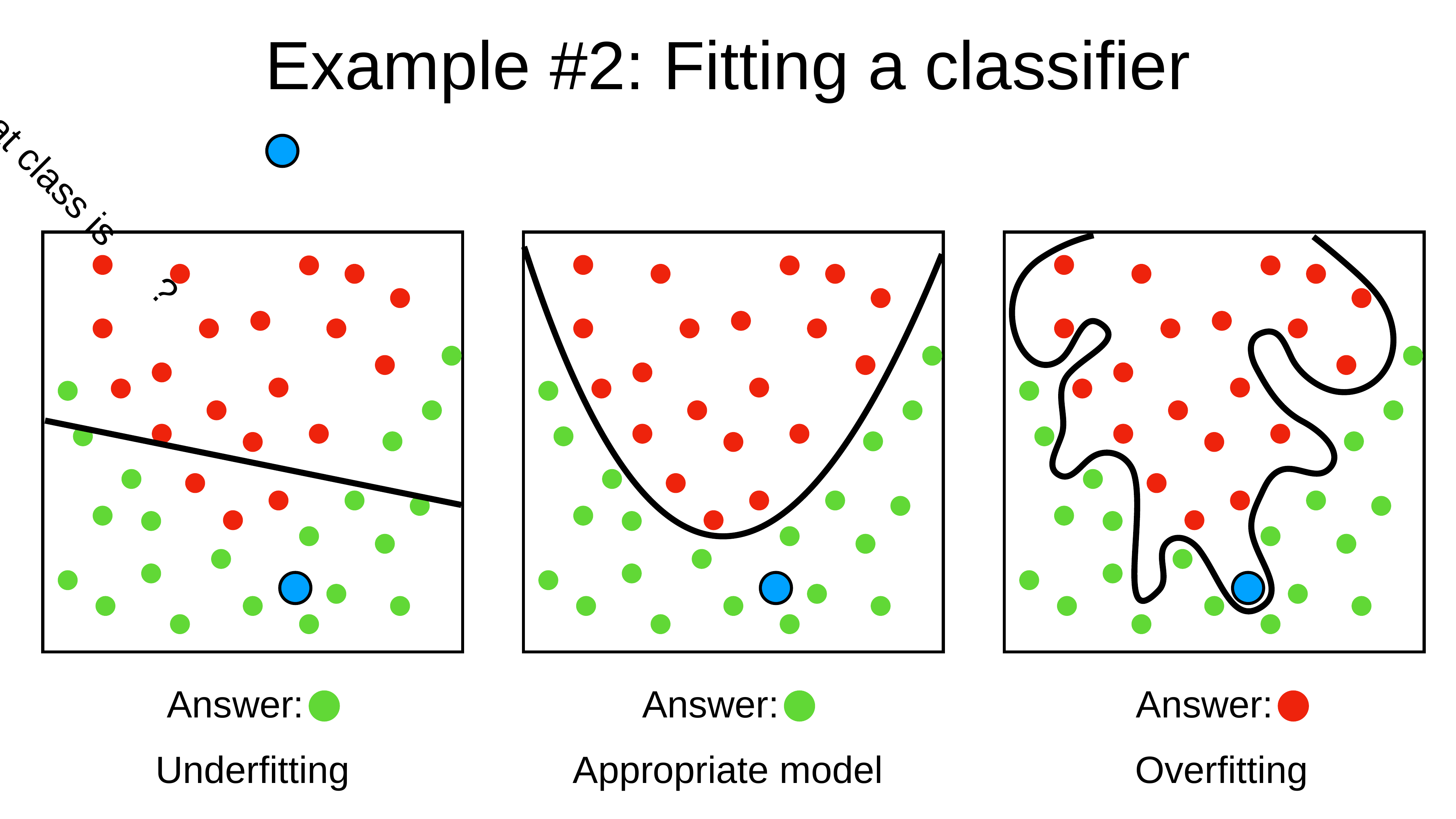

# Example #2: Fitting a classifier

What class is      ?

Answer:

Answer:

Answer:

Underfitting
Appropriate model
Overfitting